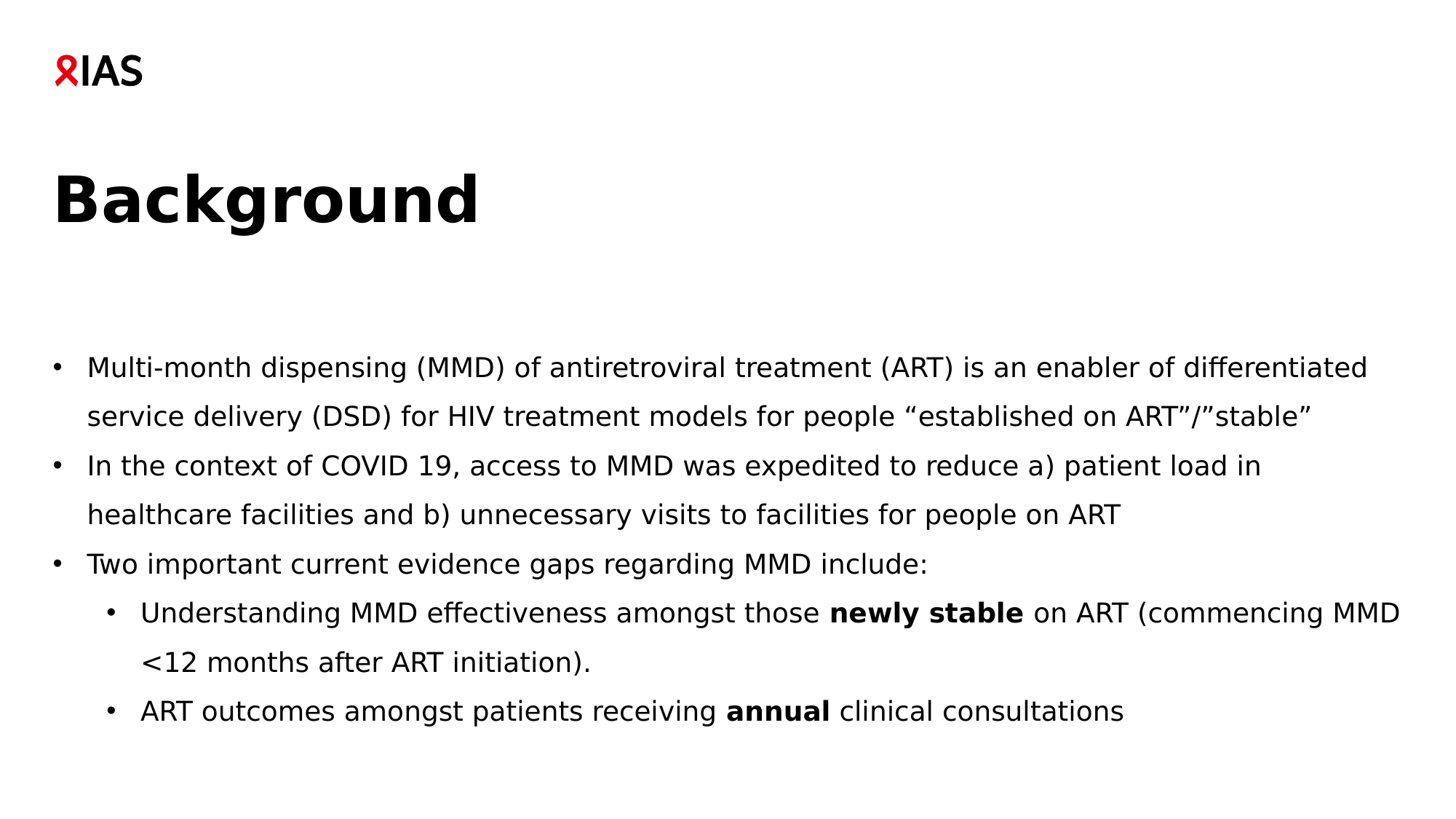

# Background
Multi-month dispensing (MMD) of antiretroviral treatment (ART) is an enabler of differentiated service delivery (DSD) for HIV treatment models for people “established on ART”/”stable”
In the context of COVID 19, access to MMD was expedited to reduce a) patient load in healthcare facilities and b) unnecessary visits to facilities for people on ART
Two important current evidence gaps regarding MMD include:
Understanding MMD effectiveness amongst those newly stable on ART (commencing MMD <12 months after ART initiation).
ART outcomes amongst patients receiving annual clinical consultations